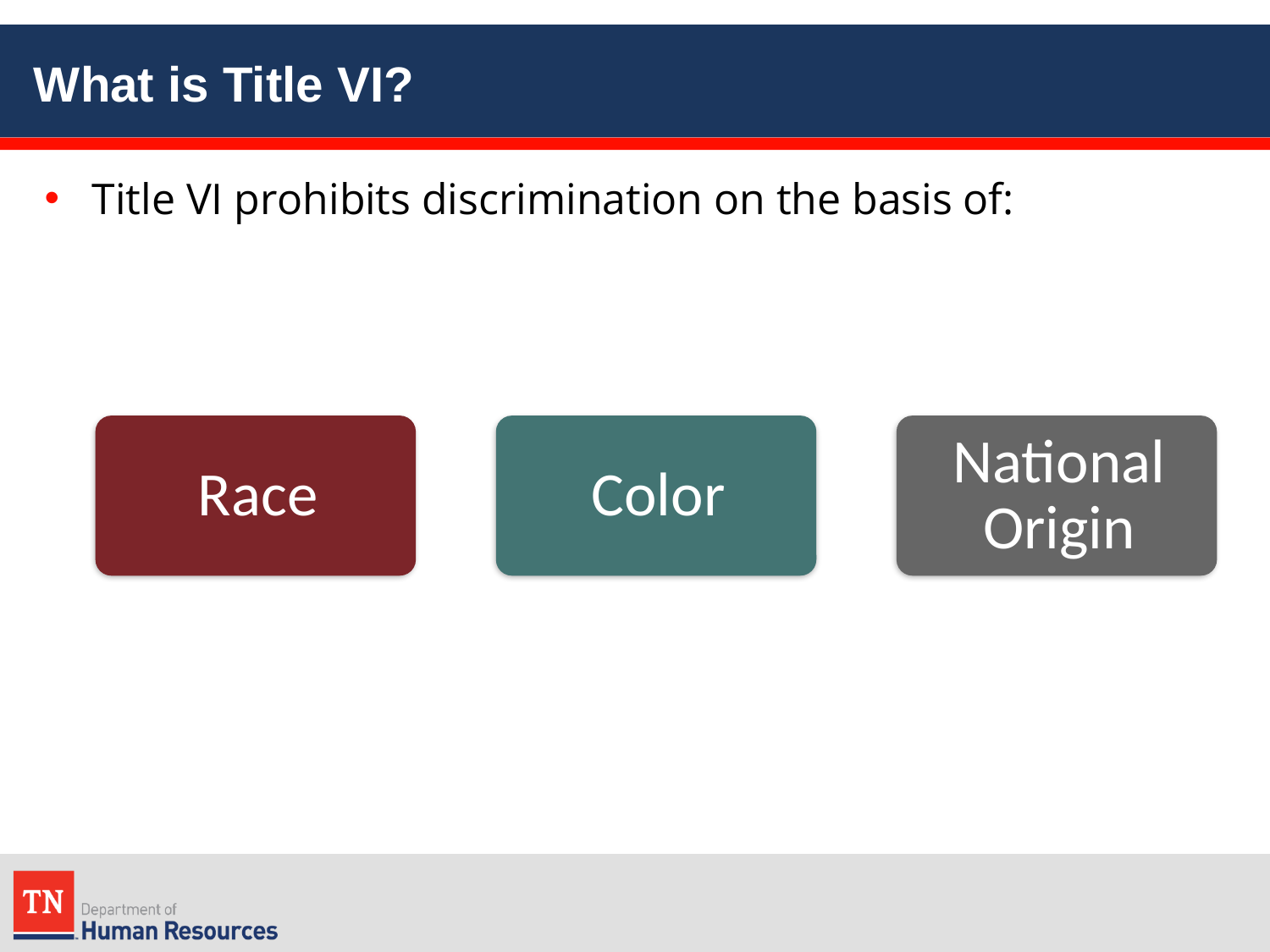

# What is Title VI?
Title VI prohibits discrimination on the basis of:

Race
Color
National Origin